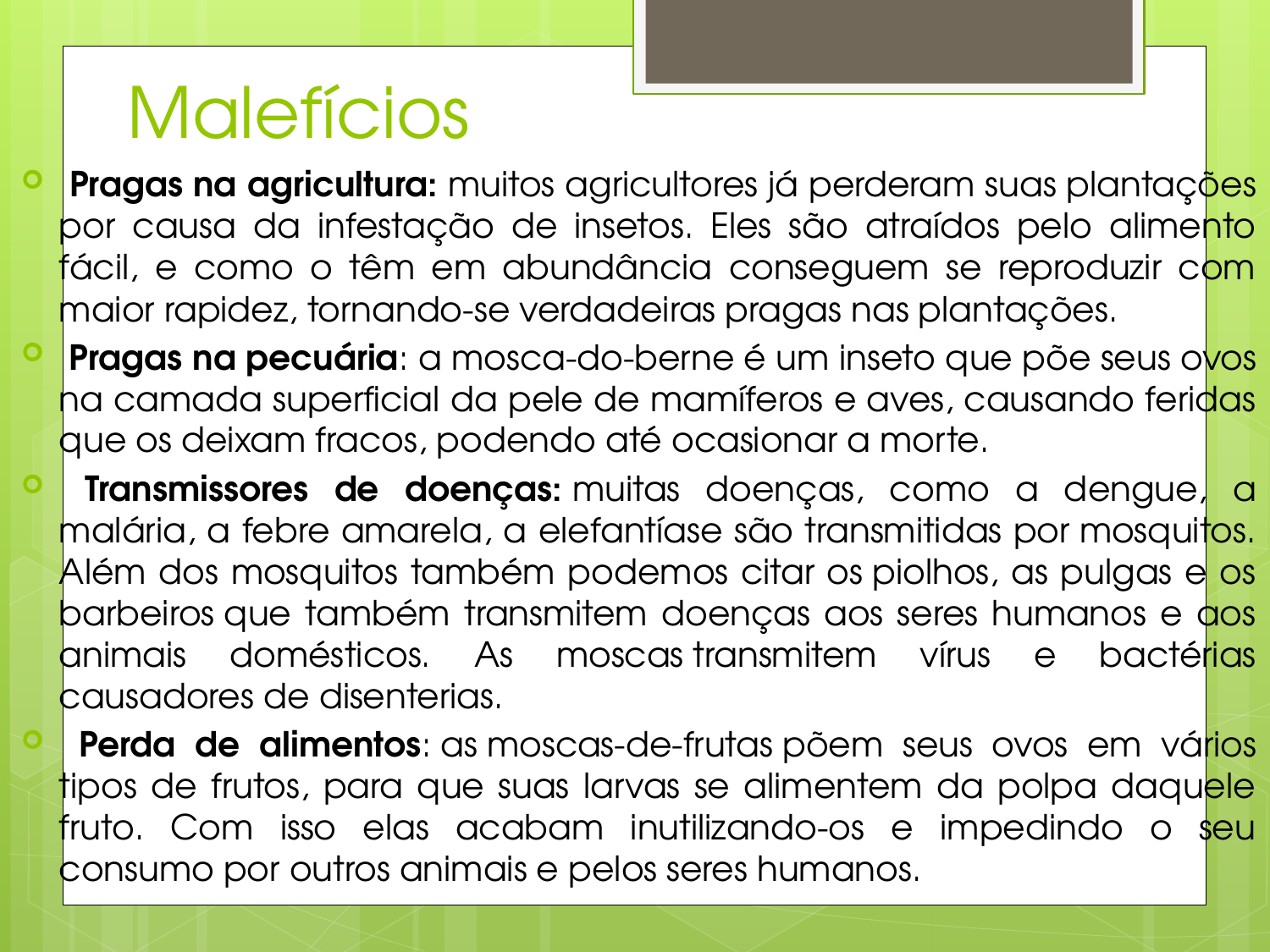

# Malefícios
 Pragas na agricultura: muitos agricultores já perderam suas plantações por causa da infestação de insetos. Eles são atraídos pelo alimento fácil, e como o têm em abundância conseguem se reproduzir com maior rapidez, tornando-se verdadeiras pragas nas plantações.
 Pragas na pecuária: a mosca-do-berne é um inseto que põe seus ovos na camada superficial da pele de mamíferos e aves, causando feridas que os deixam fracos, podendo até ocasionar a morte.
 Transmissores de doenças: muitas doenças, como a dengue, a malária, a febre amarela, a elefantíase são transmitidas por mosquitos. Além dos mosquitos também podemos citar os piolhos, as pulgas e os barbeiros que também transmitem doenças aos seres humanos e aos animais domésticos. As moscas transmitem vírus e bactérias causadores de disenterias.
 Perda de alimentos: as moscas-de-frutas põem seus ovos em vários tipos de frutos, para que suas larvas se alimentem da polpa daquele fruto. Com isso elas acabam inutilizando-os e impedindo o seu consumo por outros animais e pelos seres humanos.